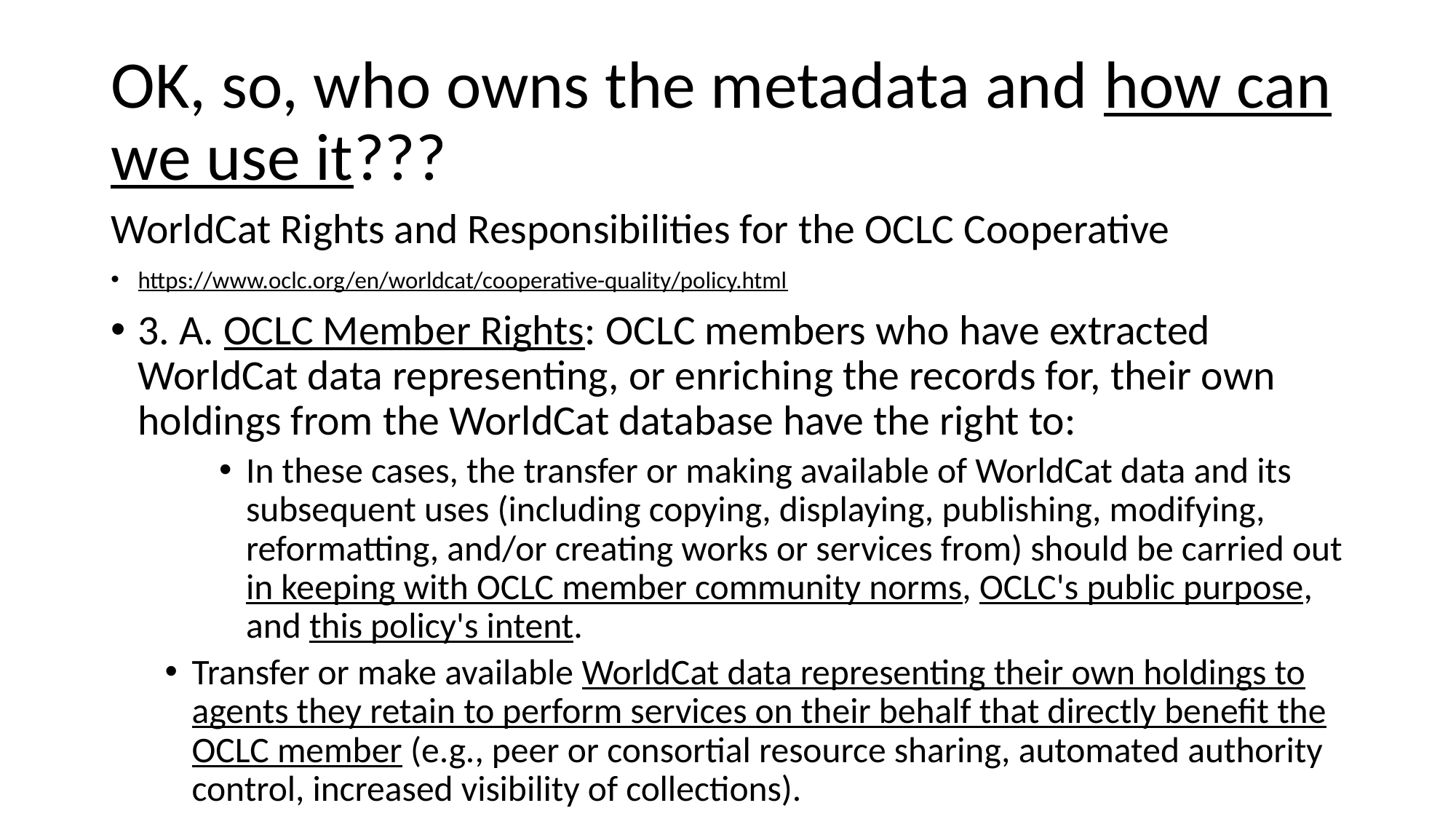

# OK, so, who owns the metadata and how can we use it???
WorldCat Rights and Responsibilities for the OCLC Cooperative
https://www.oclc.org/en/worldcat/cooperative-quality/policy.html
3. A. OCLC Member Rights: OCLC members who have extracted WorldCat data representing, or enriching the records for, their own holdings from the WorldCat database have the right to:
In these cases, the transfer or making available of WorldCat data and its subsequent uses (including copying, displaying, publishing, modifying, reformatting, and/or creating works or services from) should be carried out in keeping with OCLC member community norms, OCLC's public purpose, and this policy's intent.
Transfer or make available WorldCat data representing their own holdings to agents they retain to perform services on their behalf that directly benefit the OCLC member (e.g., peer or consortial resource sharing, automated authority control, increased visibility of collections).